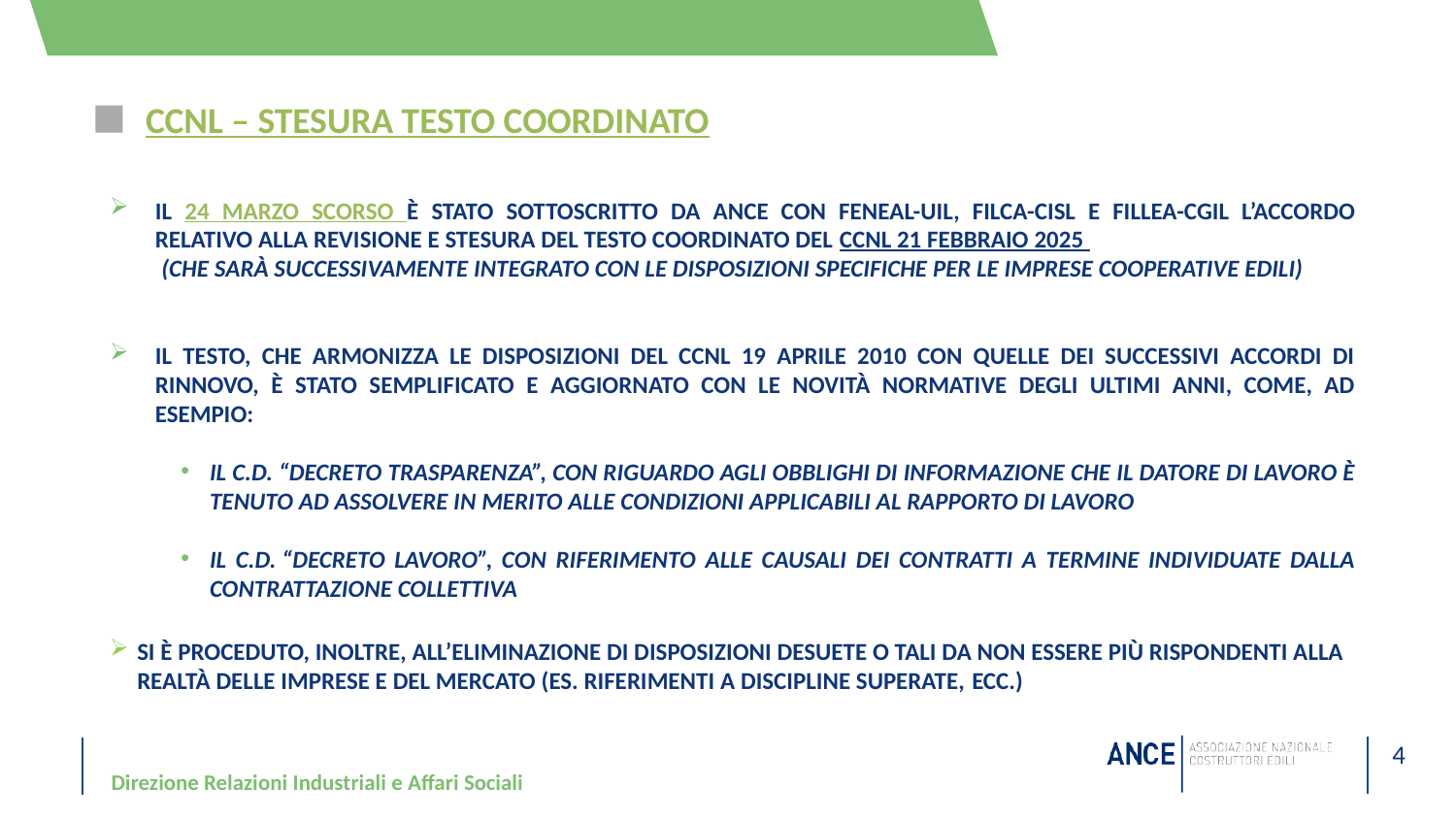

# CCNL – STESURA TESTO COORDINATO

IL 24 MARZO SCORSO È STATO SOTTOSCRITTO DA ANCE CON FENEAL-UIL, FILCA-CISL E FILLEA-CGIL L’ACCORDO RELATIVO ALLA REVISIONE E STESURA DEL TESTO COORDINATO DEL CCNL 21 FEBBRAIO 2025
(che sarà successivamente integrato con le disposizioni specifiche per le imprese cooperative edili)

IL TESTO, CHE ARMONIZZA LE DISPOSIZIONI DEL CCNL 19 APRILE 2010 CON QUELLE DEI SUCCESSIVI ACCORDI DI RINNOVO, È STATO SEMPLIFICATO E AGGIORNATO CON LE NOVITÀ NORMATIVE DEGLI ULTIMI ANNI, COME, AD ESEMPIO:

il c.d. “decreto trasparenza”, con riguardo agli obblighi di informazione che il datore di lavoro è tenuto ad assolvere in merito alle condizioni applicabili al rapporto di lavoro

il c.d. “decreto lavoro”, con riferimento alle causali dei contratti a termine individuate dalla contrattazione collettiva

SI È PROCEDUTO, INOLTRE, ALL’ELIMINAZIONE DI DISPOSIZIONI DESUETE O TALI DA NON ESSERE PIÙ RISPONDENTI ALLA REALTÀ DELLE IMPRESE E DEL MERCATO (ES. RIFERIMENTI A DISCIPLINE SUPERATE, ECC.)

Direzione Relazioni Industriali e Affari Sociali
4